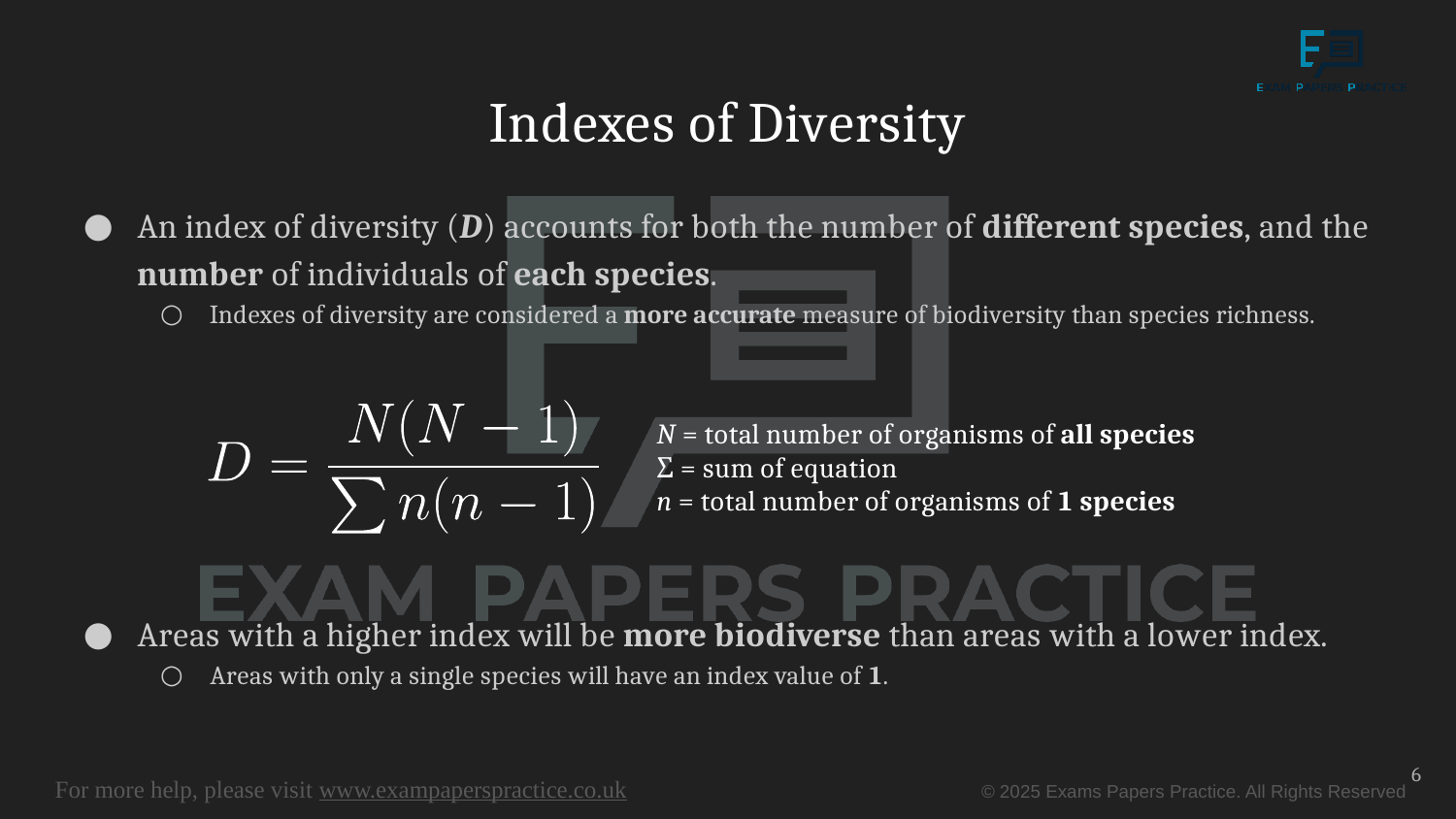

# Indexes of Diversity

An index of diversity (D) accounts for both the number of different species, and the number of individuals of each species.
Indexes of diversity are considered a more accurate measure of biodiversity than species richness.

Areas with a higher index will be more biodiverse than areas with a lower index.
Areas with only a single species will have an index value of 1.

N = total number of organisms of all species
Σ = sum of equation
n = total number of organisms of 1 species
6